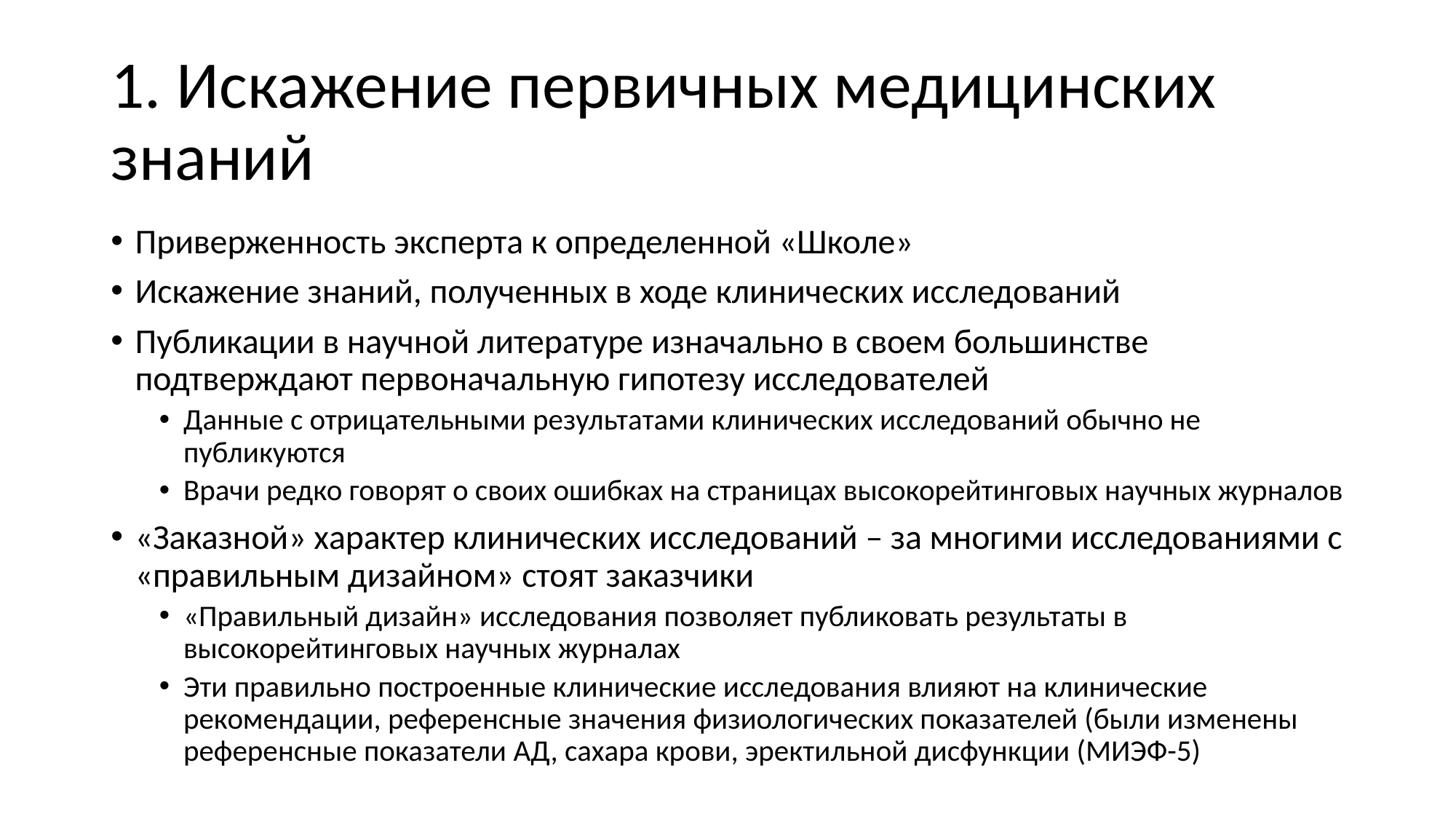

# 1. Искажение первичных медицинских знаний
Приверженность эксперта к определенной «Школе»
Искажение знаний, полученных в ходе клинических исследований
Публикации в научной литературе изначально в своем большинстве подтверждают первоначальную гипотезу исследователей
Данные с отрицательными результатами клинических исследований обычно не публикуются
Врачи редко говорят о своих ошибках на страницах высокорейтинговых научных журналов
«Заказной» характер клинических исследований – за многими исследованиями с «правильным дизайном» стоят заказчики
«Правильный дизайн» исследования позволяет публиковать результаты в высокорейтинговых научных журналах
Эти правильно построенные клинические исследования влияют на клинические рекомендации, референсные значения физиологических показателей (были изменены референсные показатели АД, сахара крови, эректильной дисфункции (МИЭФ-5)